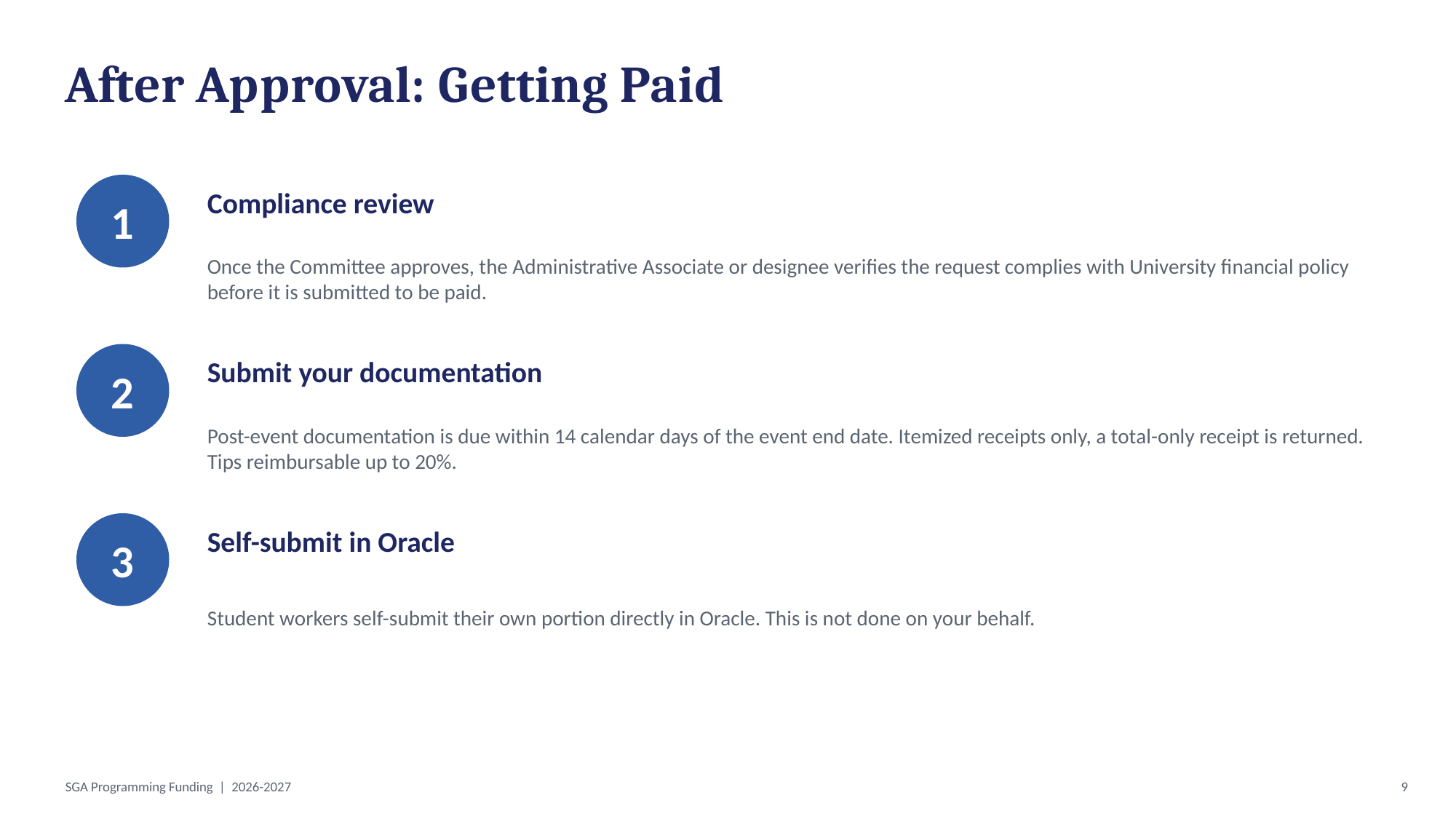

After Approval: Getting Paid

1
Compliance review
Once the Committee approves, the Administrative Associate or designee verifies the request complies with University financial policy before it is submitted to be paid.

2
Submit your documentation
Post-event documentation is due within 14 calendar days of the event end date. Itemized receipts only, a total-only receipt is returned. Tips reimbursable up to 20%.

3
Self-submit in Oracle
Student workers self-submit their own portion directly in Oracle. This is not done on your behalf.
SGA Programming Funding  |  2026-2027
9